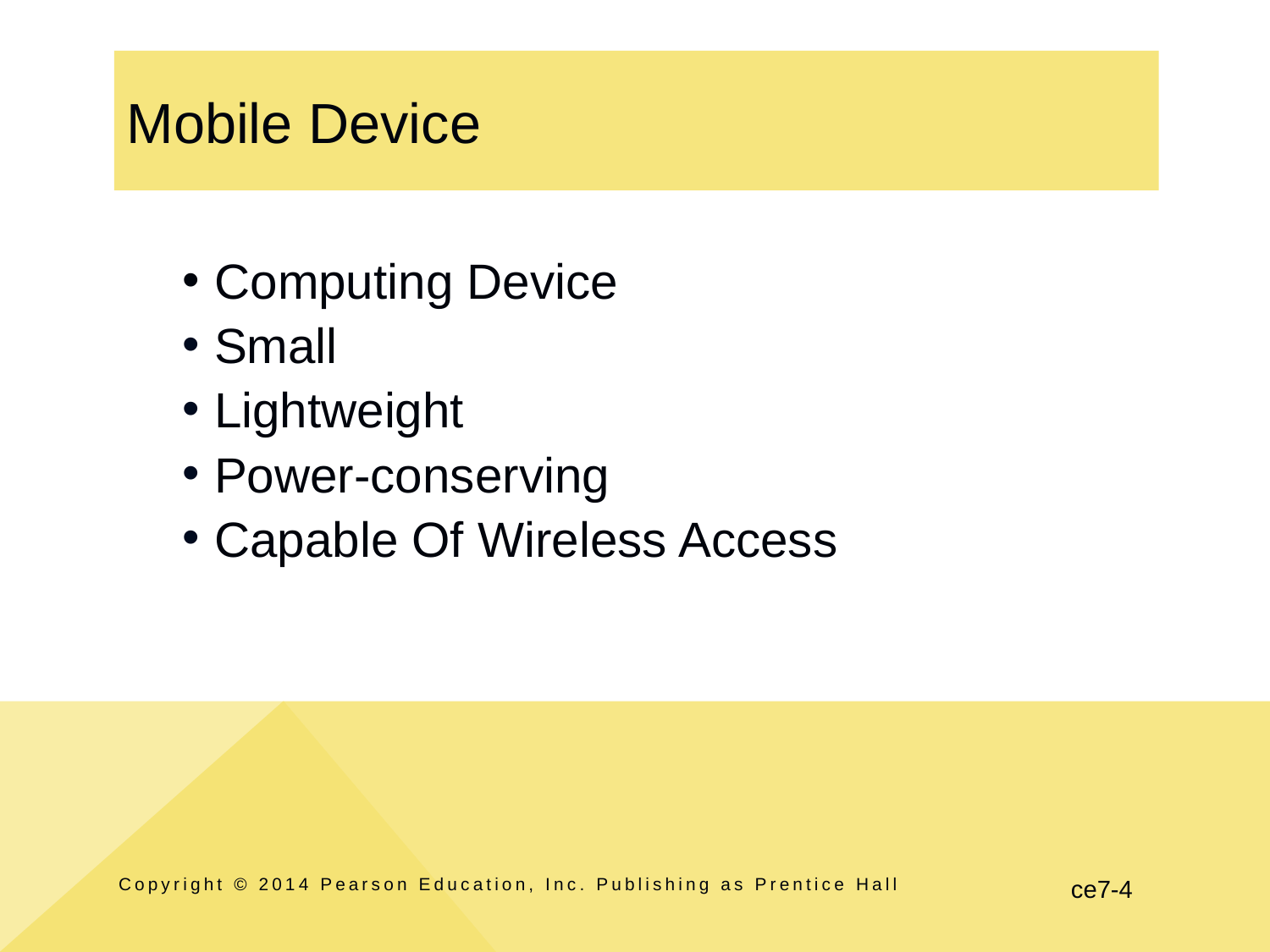

# Mobile Device
Computing Device
Small
Lightweight
Power-conserving
Capable Of Wireless Access
Copyright © 2014 Pearson Education, Inc. Publishing as Prentice Hall